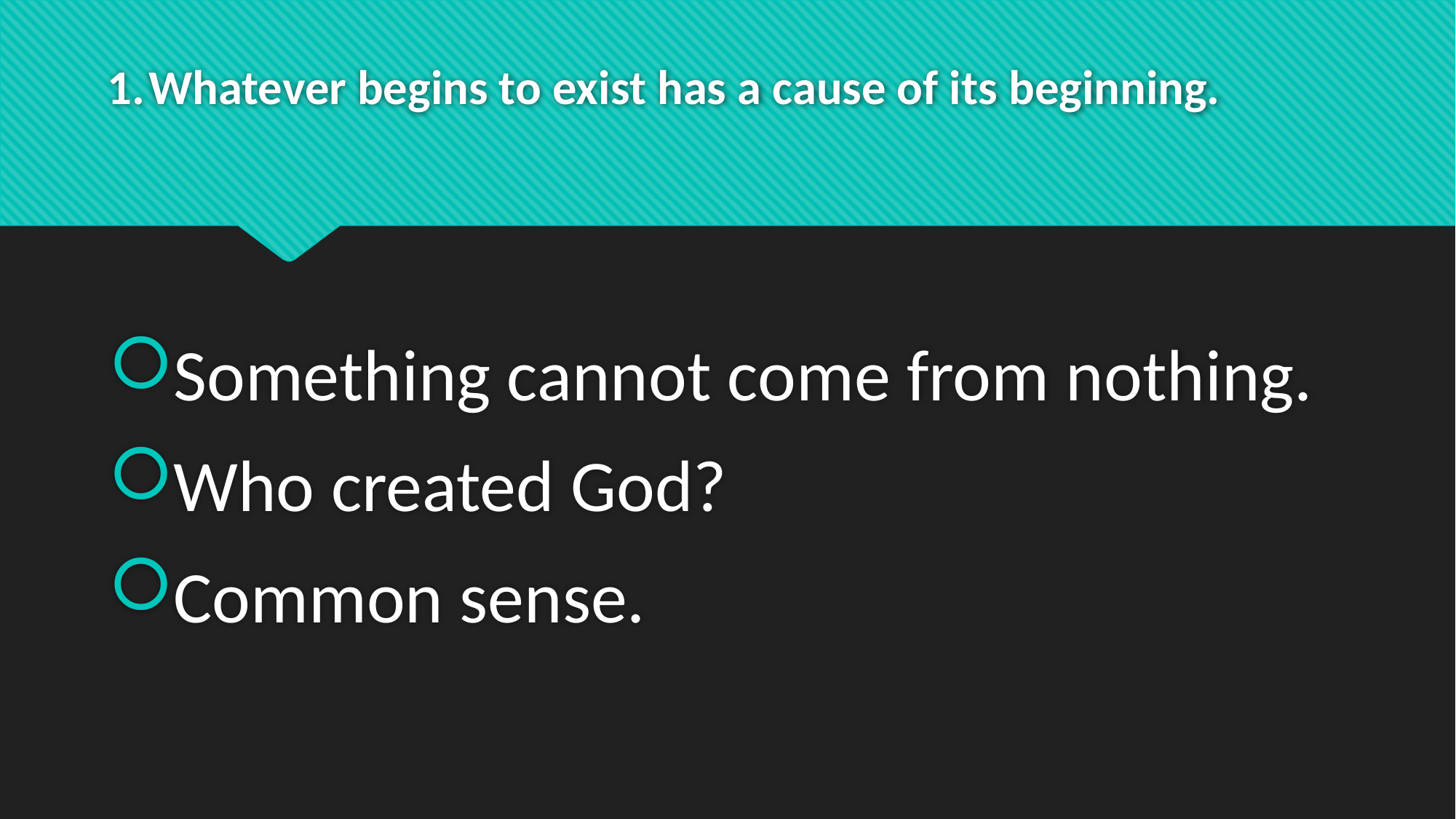

# Whatever begins to exist has a cause of its beginning.
Something cannot come from nothing.
Who created God?
Common sense.